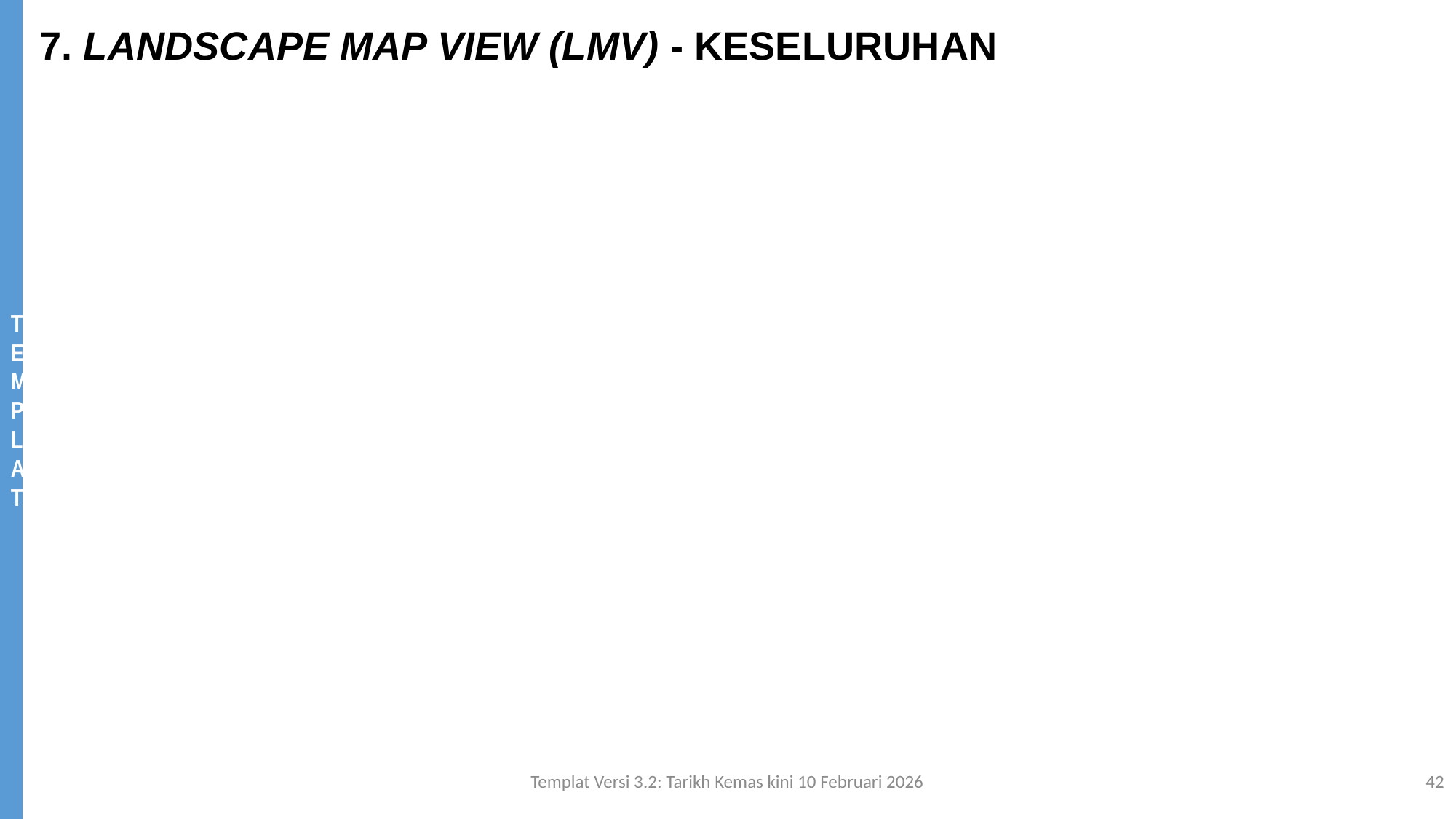

7. LANDSCAPE MAP VIEW (LMV) - KESELURUHAN

Templat Versi 3.2: Tarikh Kemas kini 10 Februari 2026
42